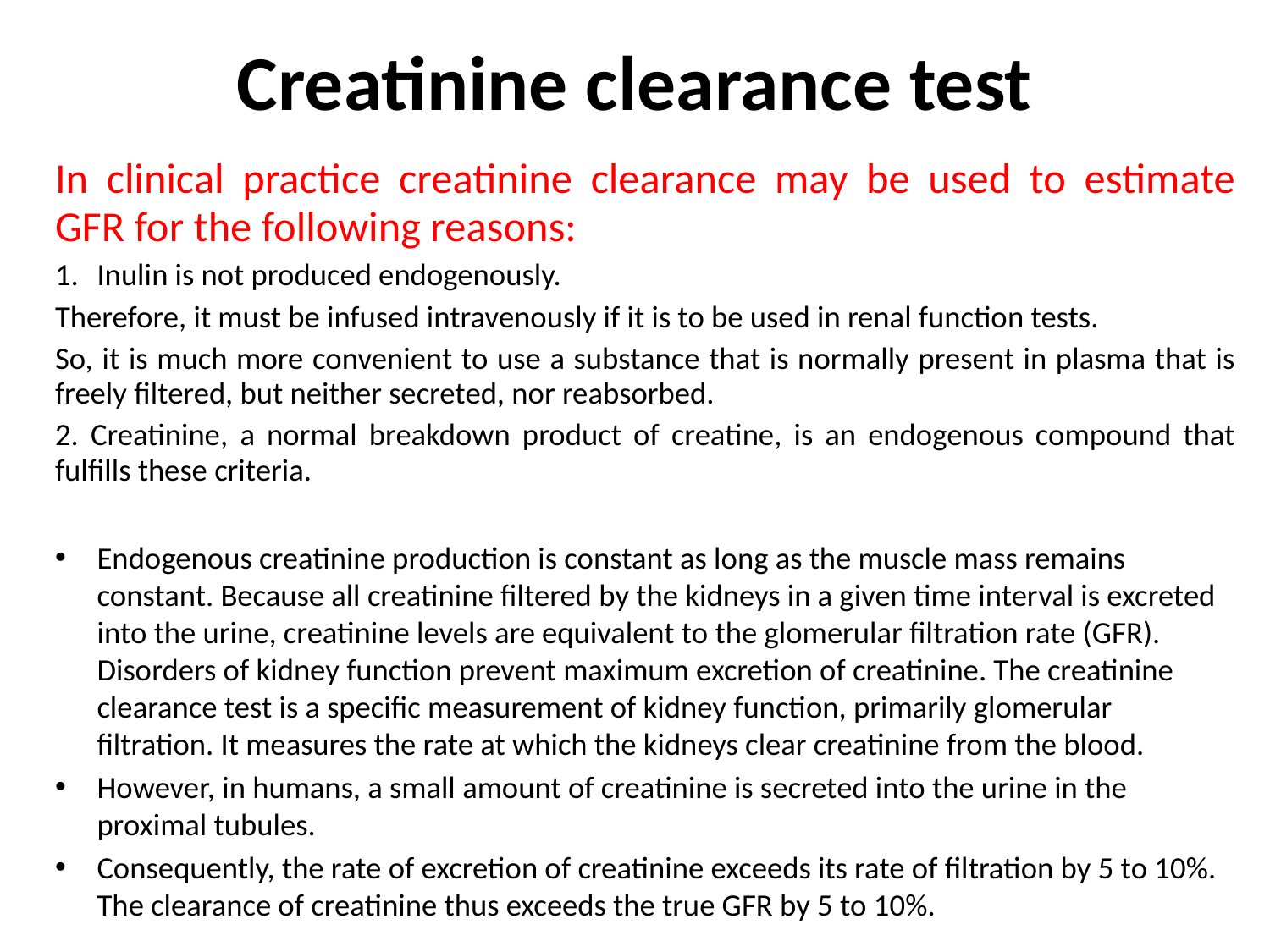

# Creatinine clearance test
In clinical practice creatinine clearance may be used to estimate GFR for the following reasons:
Inulin is not produced endogenously.
Therefore, it must be infused intravenously if it is to be used in renal function tests.
So, it is much more convenient to use a substance that is normally present in plasma that is freely filtered, but neither secreted, nor reabsorbed.
2. Creatinine, a normal breakdown product of creatine, is an endogenous compound that fulfills these criteria.

Endogenous creatinine production is constant as long as the muscle mass remains constant. Because all creatinine filtered by the kidneys in a given time interval is excreted into the urine, creatinine levels are equivalent to the glomerular filtration rate (GFR). Disorders of kidney function prevent maximum excretion of creatinine. The creatinine clearance test is a specific measurement of kidney function, primarily glomerular filtration. It measures the rate at which the kidneys clear creatinine from the blood.
However, in humans, a small amount of creatinine is secreted into the urine in the proximal tubules.
Consequently, the rate of excretion of creatinine exceeds its rate of filtration by 5 to 10%. The clearance of creatinine thus exceeds the true GFR by 5 to 10%.